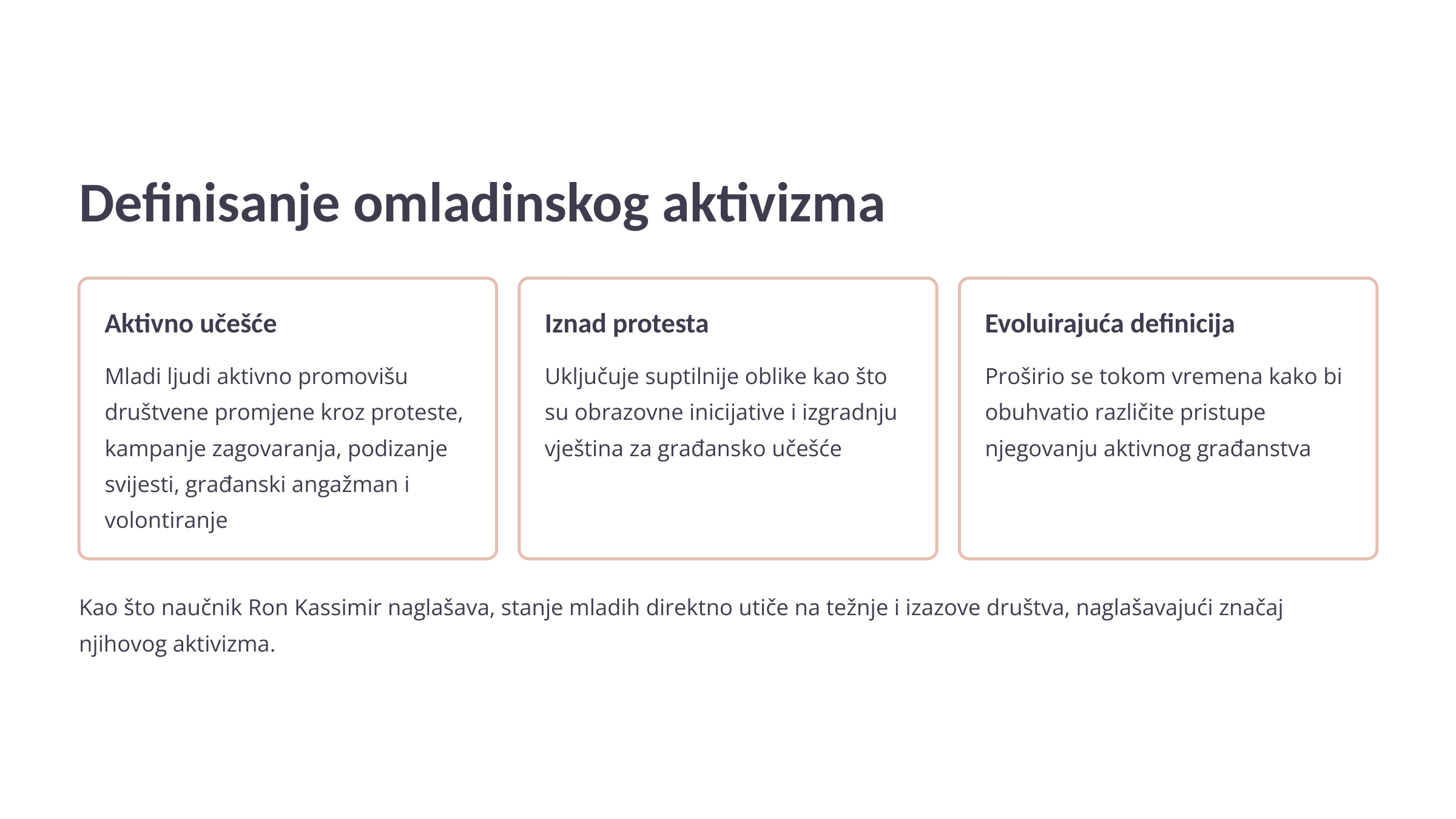

Definisanje omladinskog aktivizma

Aktivno učešće
Iznad protesta
Evoluirajuća definicija
Mladi ljudi aktivno promovišu društvene promjene kroz proteste, kampanje zagovaranja, podizanje svijesti, građanski angažman i volontiranje
Uključuje suptilnije oblike kao što su obrazovne inicijative i izgradnju vještina za građansko učešće
Proširio se tokom vremena kako bi obuhvatio različite pristupe njegovanju aktivnog građanstva
Kao što naučnik Ron Kassimir naglašava, stanje mladih direktno utiče na težnje i izazove društva, naglašavajući značaj njihovog aktivizma.